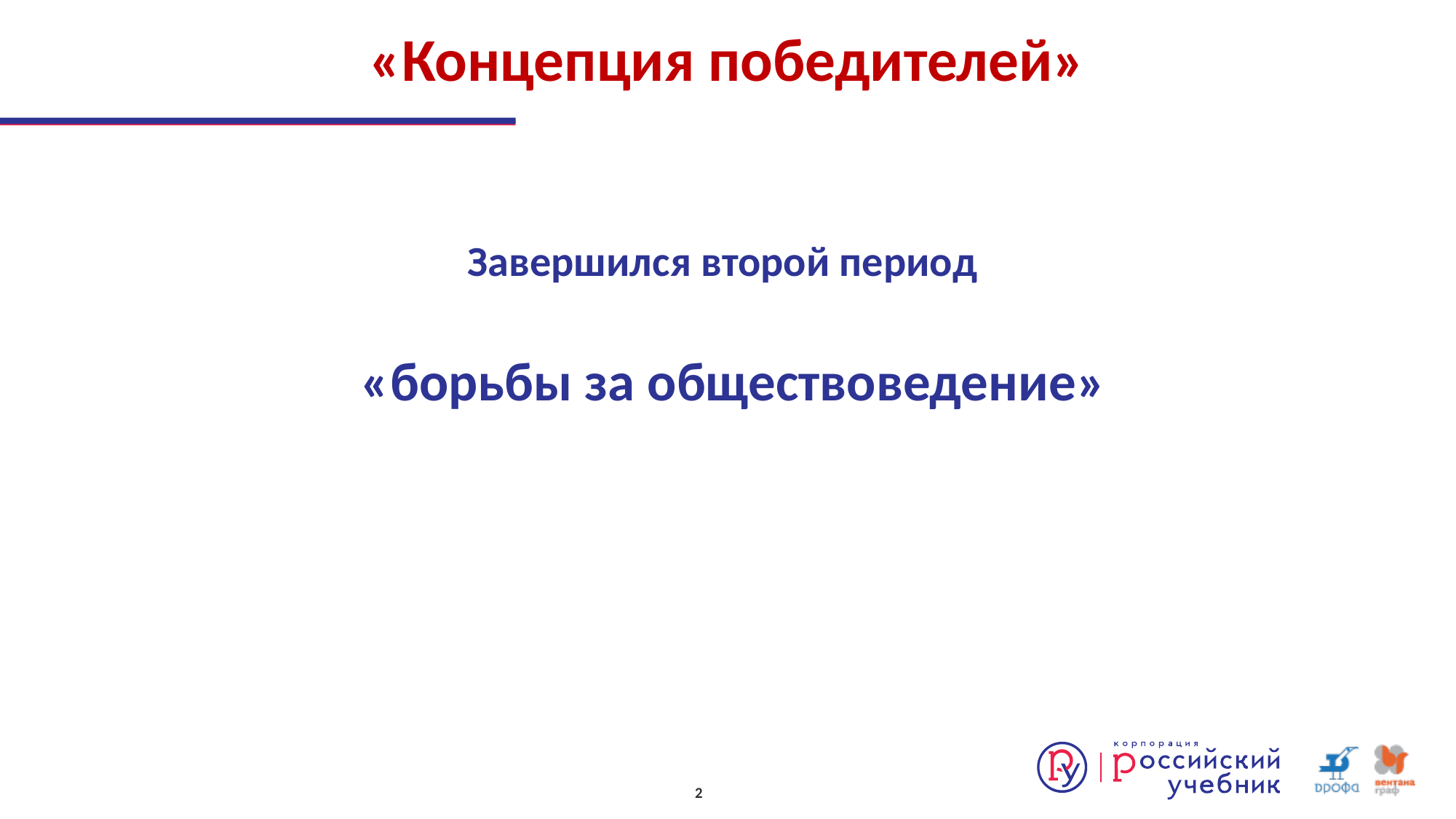

# «Концепция победителей» Завершился второй период «борьбы за обществоведение»